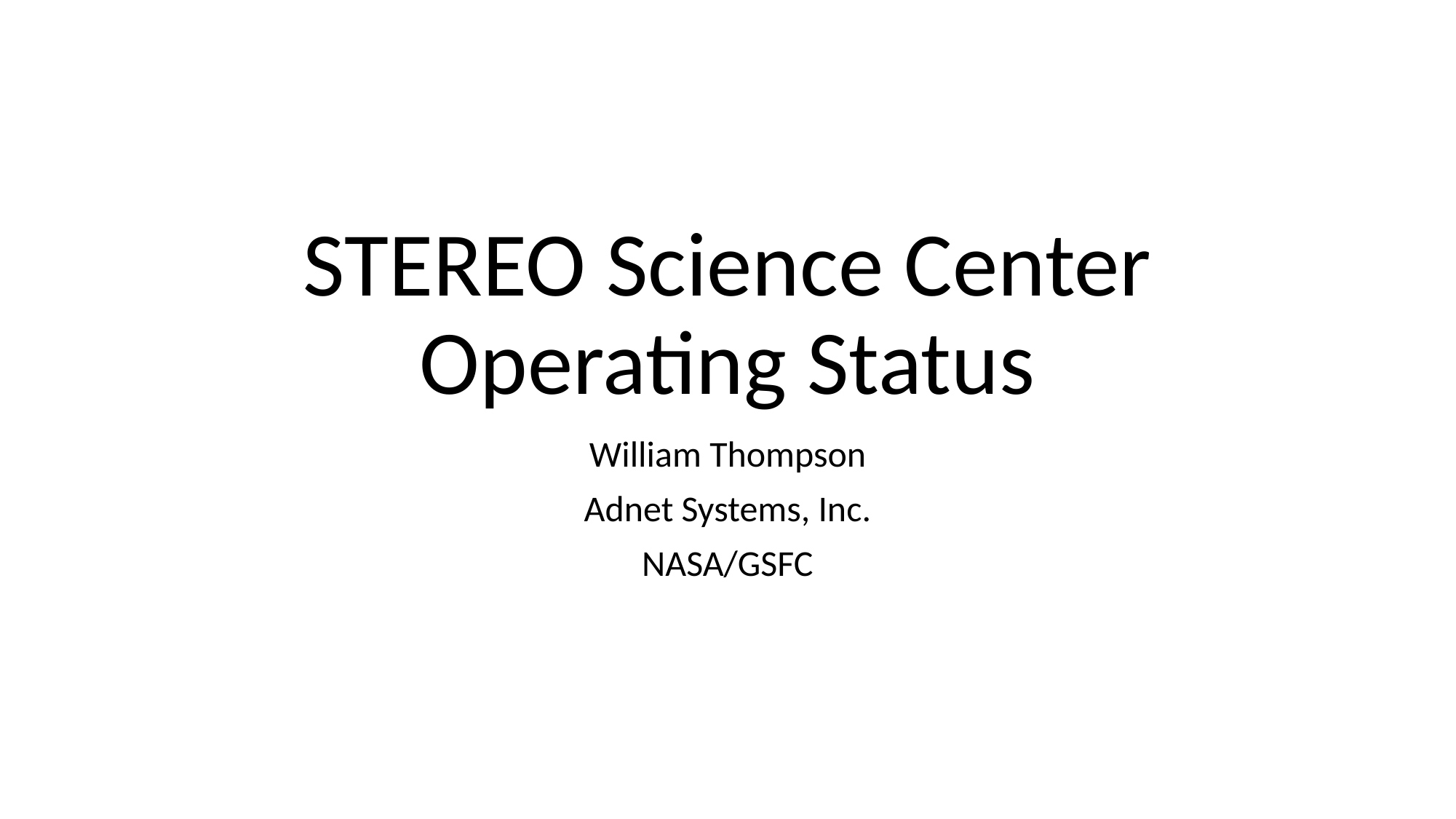

# STEREO Science Center Operating Status
William Thompson
Adnet Systems, Inc.
NASA/GSFC